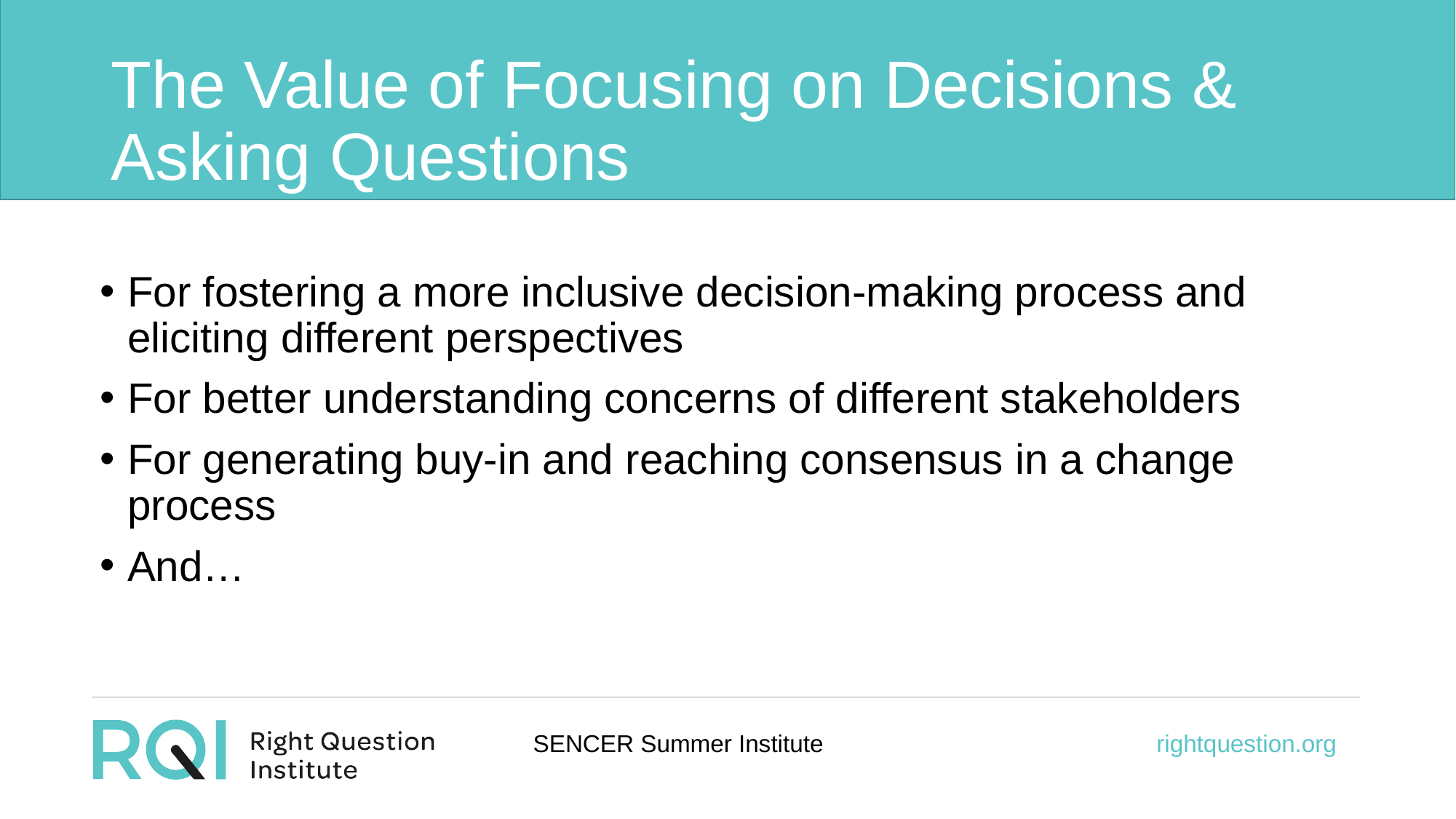

# The Value of Focusing on Decisions & Asking Questions
For fostering a more inclusive decision-making process and eliciting different perspectives
For better understanding concerns of different stakeholders
For generating buy-in and reaching consensus in a change process
And…